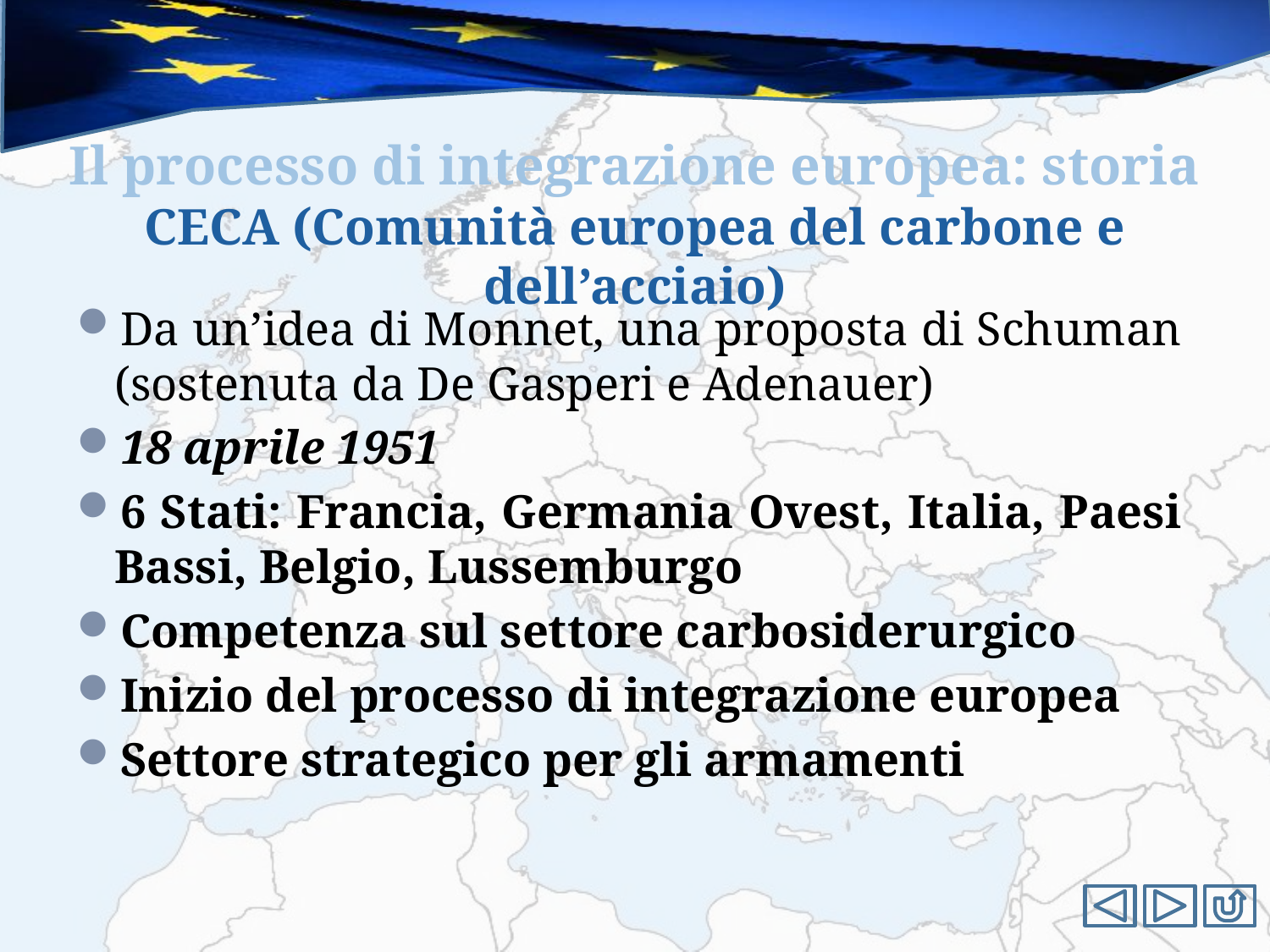

#
Il processo di integrazione europea: storia
CECA (Comunità europea del carbone e dell’acciaio)
Da un’idea di Monnet, una proposta di Schuman (sostenuta da De Gasperi e Adenauer)
18 aprile 1951
6 Stati: Francia, Germania Ovest, Italia, Paesi Bassi, Belgio, Lussemburgo
Competenza sul settore carbosiderurgico
Inizio del processo di integrazione europea
Settore strategico per gli armamenti